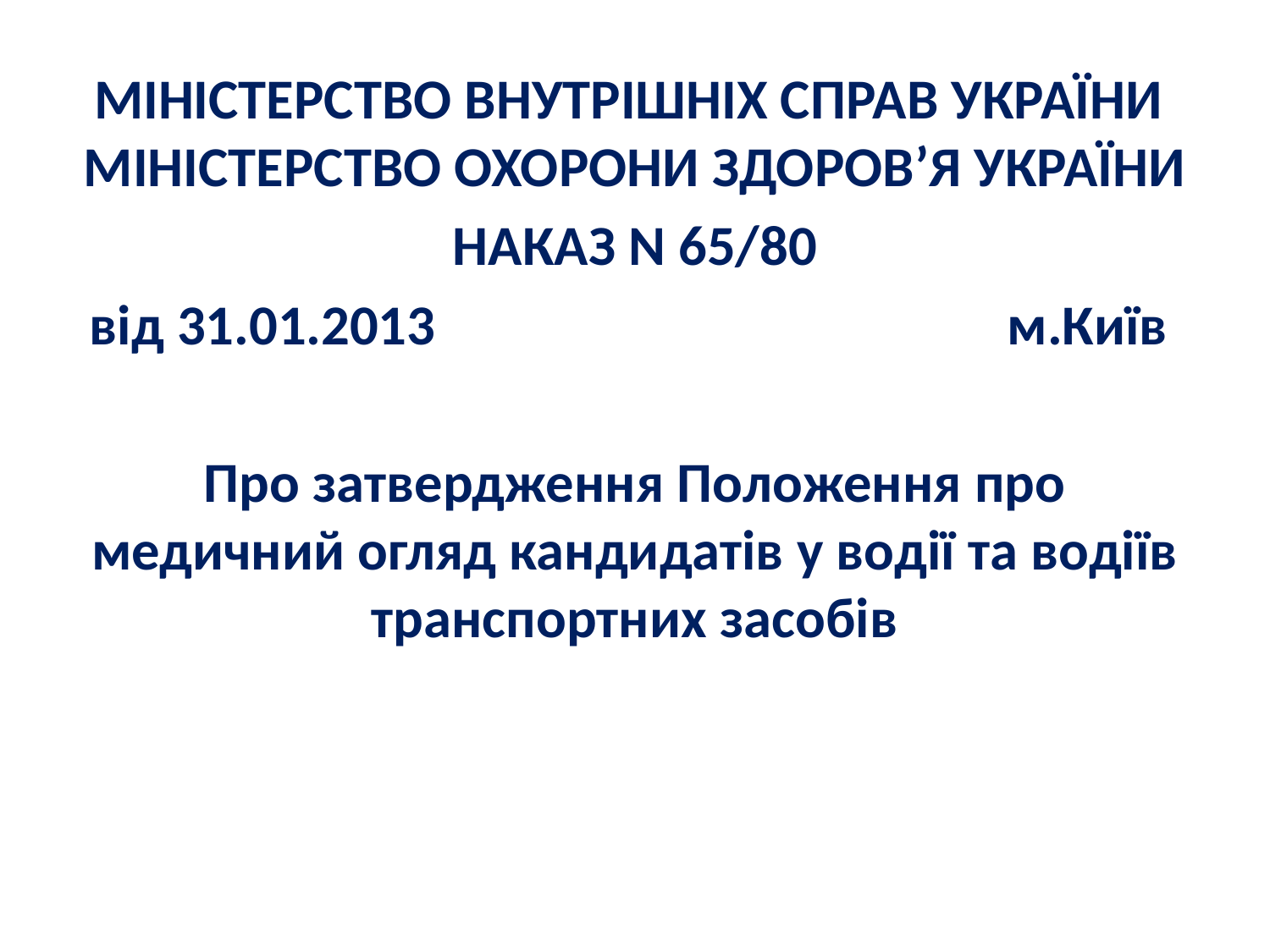

МІНІСТЕРСТВО ВНУТРІШНІХ СПРАВ УКРАЇНИ 
МІНІСТЕРСТВО ОХОРОНИ ЗДОРОВ’Я УКРАЇНИ
НАКАЗ N 65/80
від 31.01.2013                                             м.Київ

Про затвердження Положення про медичний огляд кандидатів у водії та водіїв транспортних засобів